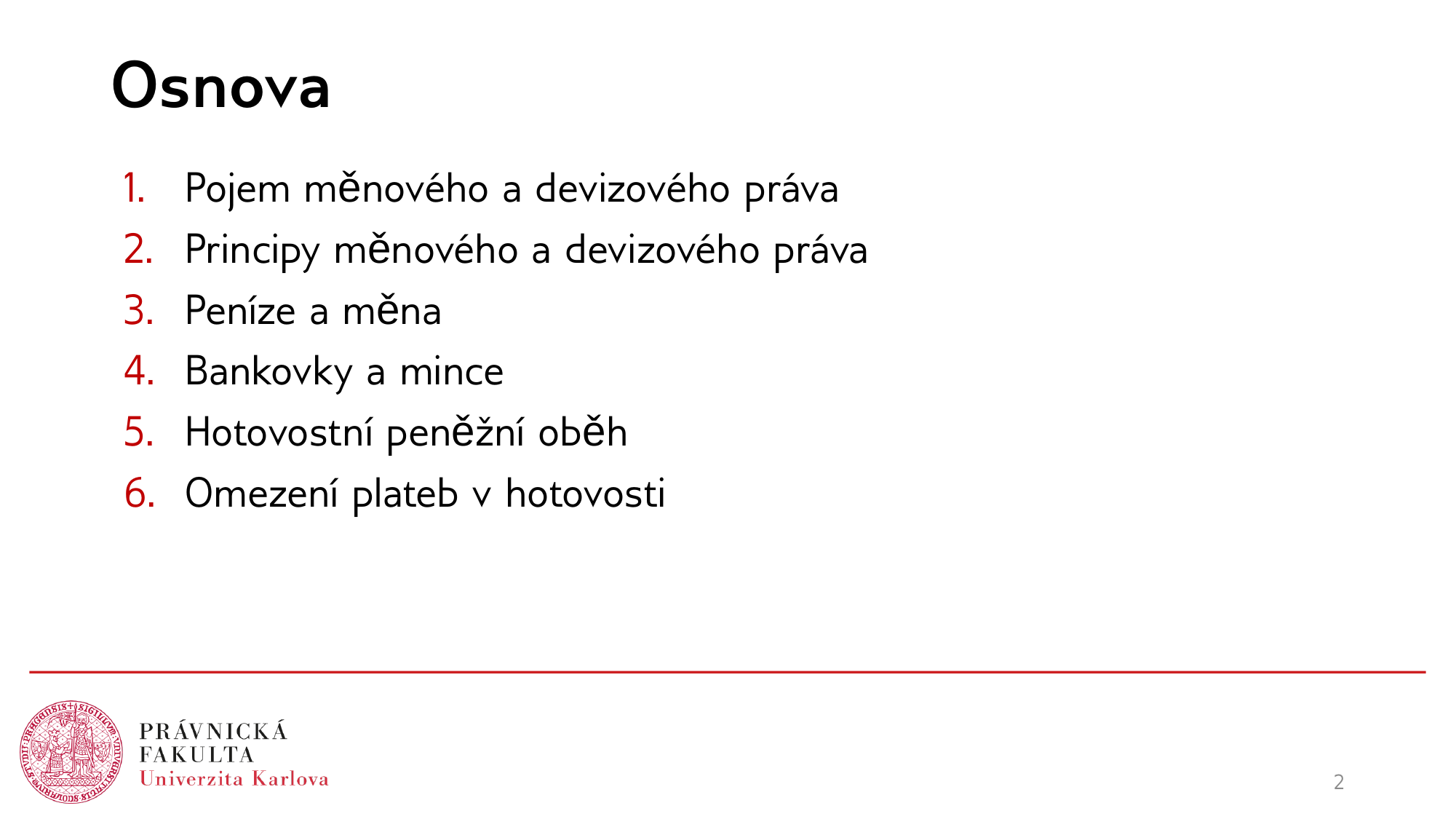

# Osnova
Pojem měnového a devizového práva
Principy měnového a devizového práva
Peníze a měna
Bankovky a mince
Hotovostní peněžní oběh
Omezení plateb v hotovosti

2